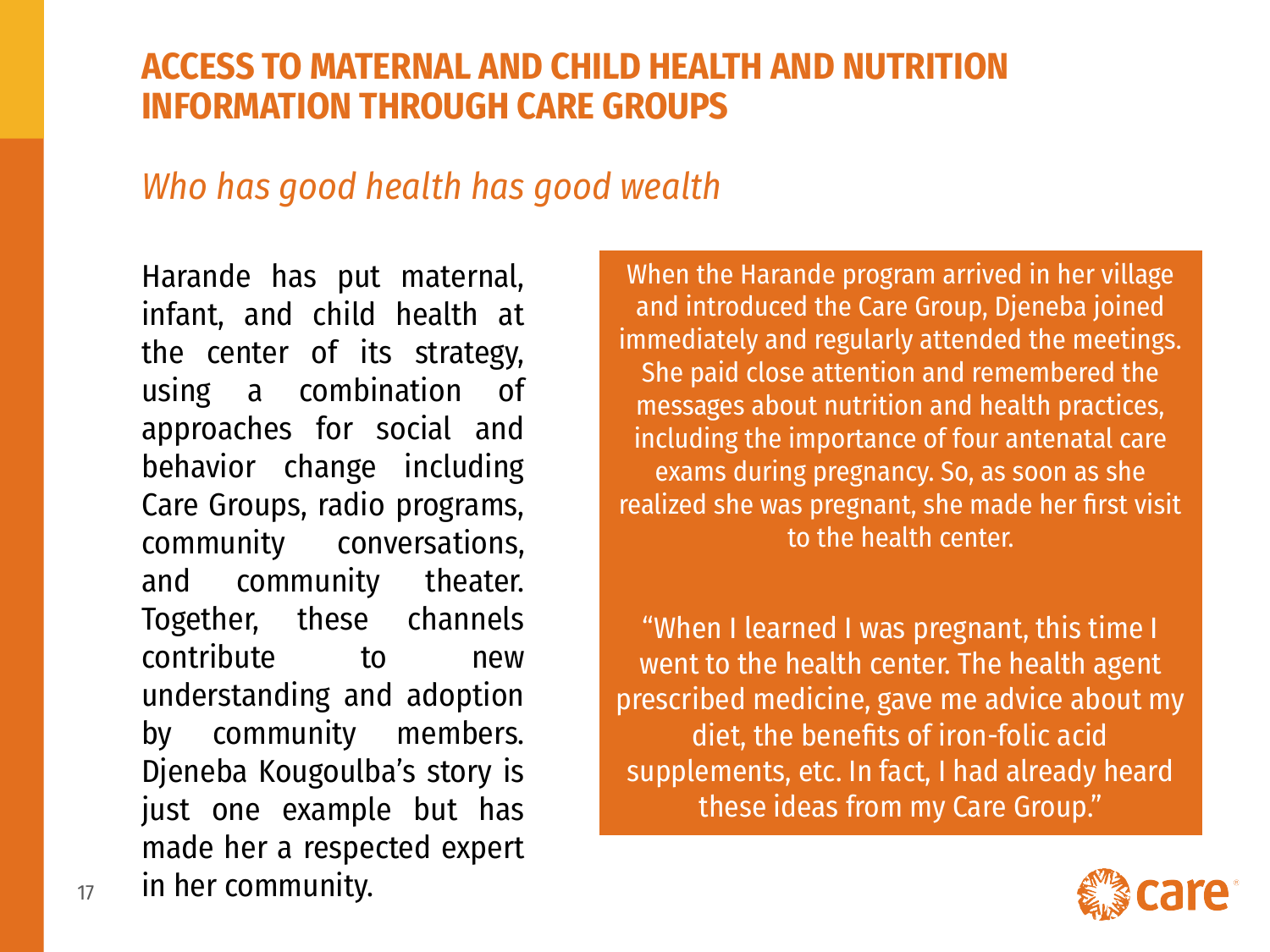

# ACCESS TO MATERNAL AND CHILD HEALTH AND NUTRITION INFORMATION THROUGH CARE GROUPS Who has good health has good wealth
When the Harande program arrived in her village and introduced the Care Group, Djeneba joined immediately and regularly attended the meetings. She paid close attention and remembered the messages about nutrition and health practices, including the importance of four antenatal care exams during pregnancy. So, as soon as she realized she was pregnant, she made her first visit to the health center.

“When I learned I was pregnant, this time I went to the health center. The health agent prescribed medicine, gave me advice about my diet, the benefits of iron-folic acid supplements, etc. In fact, I had already heard these ideas from my Care Group.”
Harande has put maternal, infant, and child health at the center of its strategy, using a combination of approaches for social and behavior change including Care Groups, radio programs, community conversations, and community theater. Together, these channels contribute to new understanding and adoption by community members. Djeneba Kougoulba’s story is just one example but has made her a respected expert in her community.